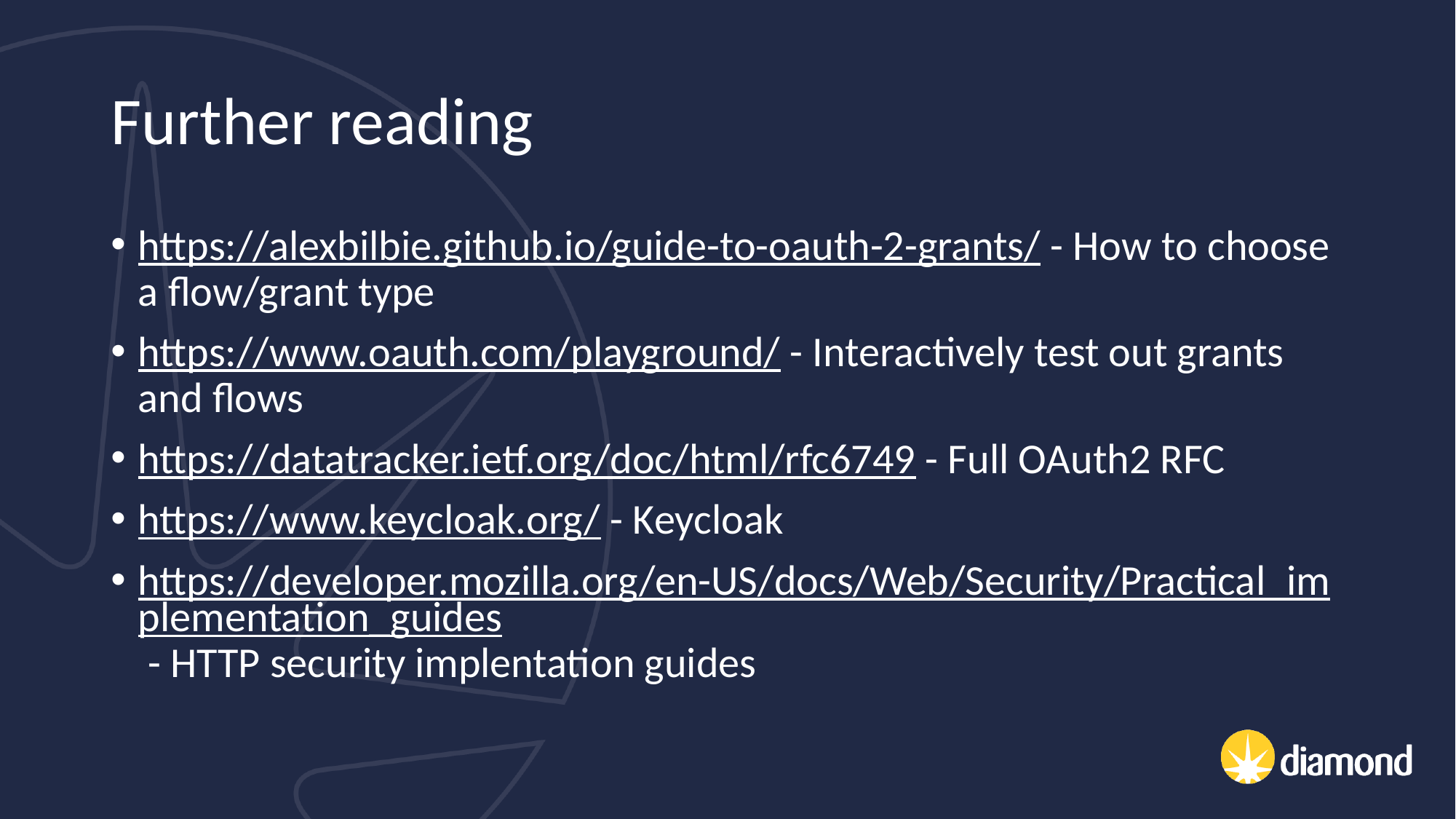

# Further reading
https://alexbilbie.github.io/guide-to-oauth-2-grants/ - How to choose a flow/grant type
https://www.oauth.com/playground/ - Interactively test out grants and flows
https://datatracker.ietf.org/doc/html/rfc6749 - Full OAuth2 RFC
https://www.keycloak.org/ - Keycloak
https://developer.mozilla.org/en-US/docs/Web/Security/Practical_implementation_guides - HTTP security implentation guides